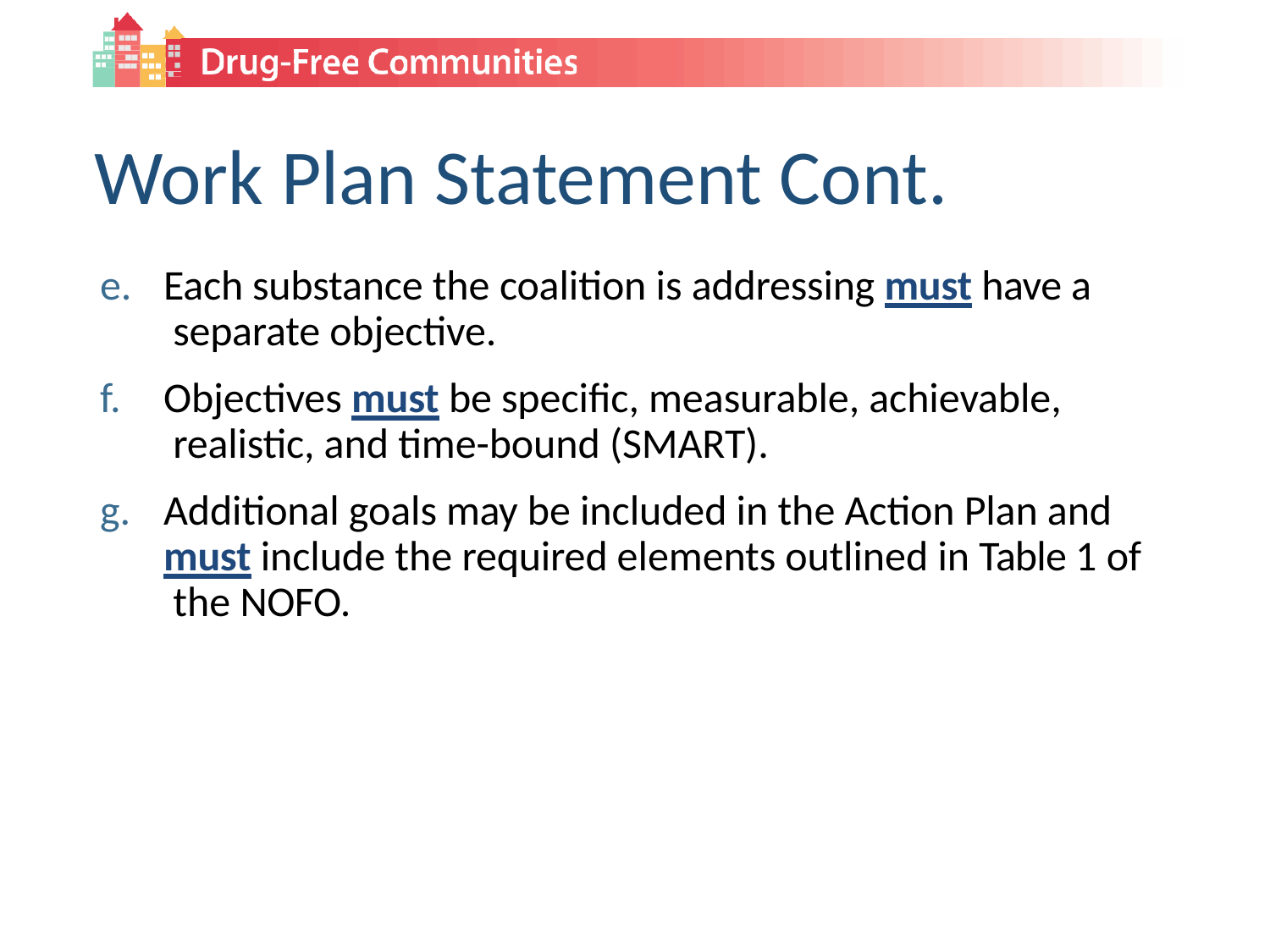

# Work Plan Statement Cont.
Each substance the coalition is addressing must have a  separate objective.
Objectives must be specific, measurable, achievable,  realistic, and time-bound (SMART).
Additional goals may be included in the Action Plan and  must include the required elements outlined in Table 1 of  the NOFO.